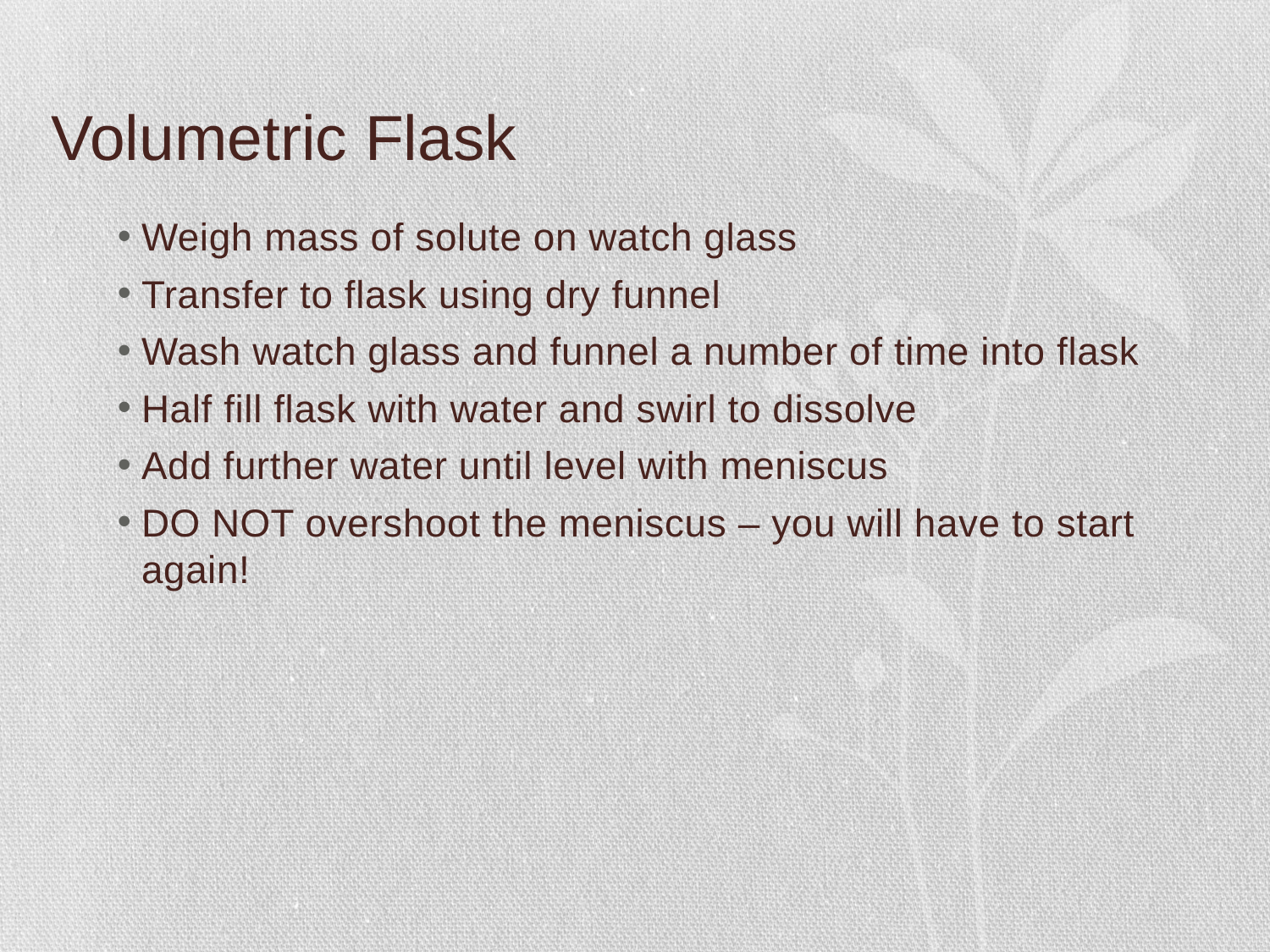

# Volumetric Flask
Weigh mass of solute on watch glass
Transfer to flask using dry funnel
Wash watch glass and funnel a number of time into flask
Half fill flask with water and swirl to dissolve
Add further water until level with meniscus
DO NOT overshoot the meniscus – you will have to start again!